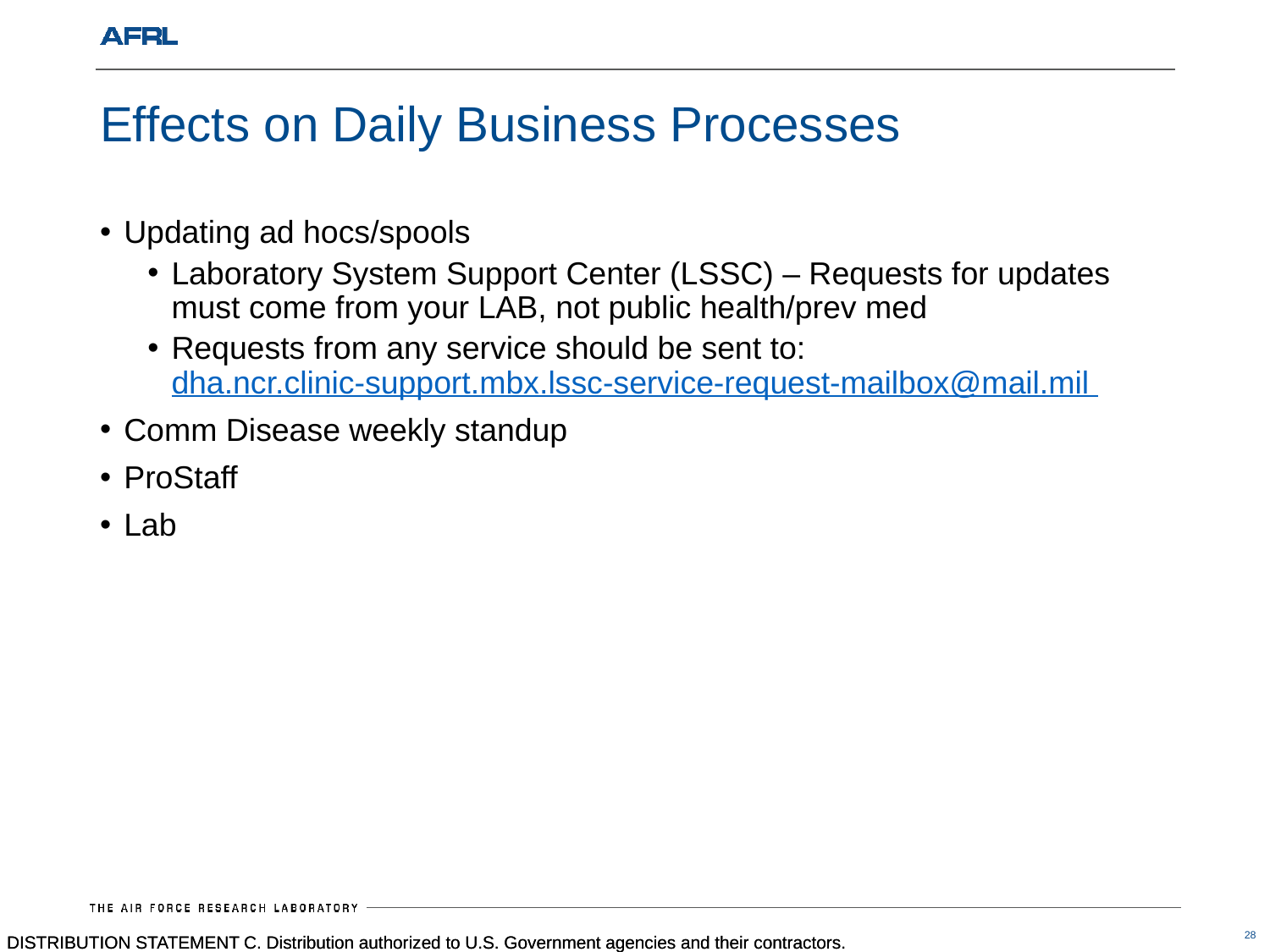

# Effects on Daily Business Processes
Updating ad hocs/spools
Laboratory System Support Center (LSSC) – Requests for updates must come from your LAB, not public health/prev med
Requests from any service should be sent to:
dha.ncr.clinic-support.mbx.lssc-service-request-mailbox@mail.mil
Comm Disease weekly standup
ProStaff
Lab